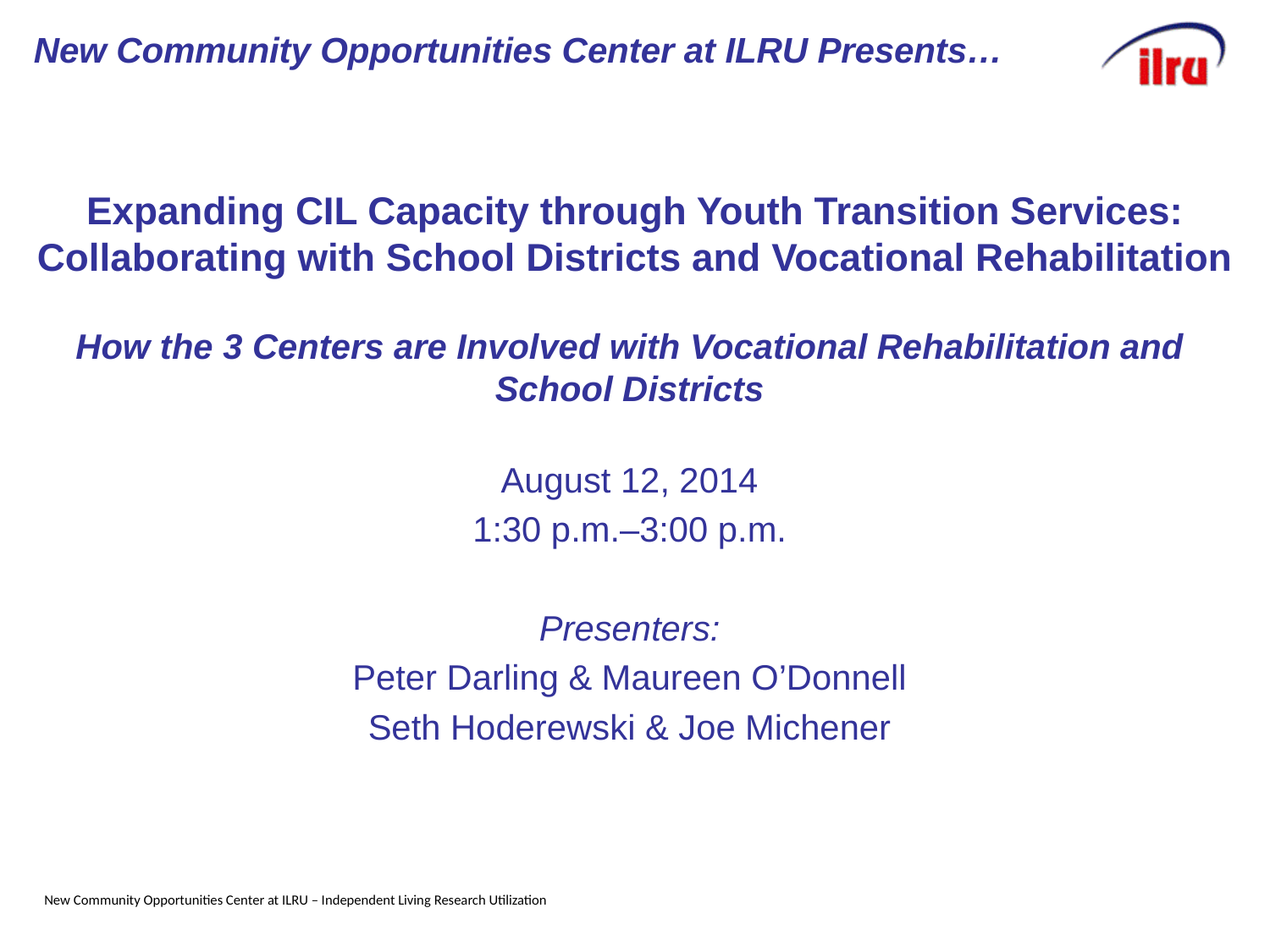

# New Community Opportunities Center at ILRU Presents…
Expanding CIL Capacity through Youth Transition Services: Collaborating with School Districts and Vocational Rehabilitation

How the 3 Centers are Involved with Vocational Rehabilitation and School Districts
August 12, 2014
1:30 p.m.–3:00 p.m.

Presenters:
Peter Darling & Maureen O’Donnell
Seth Hoderewski & Joe Michener

New Community Opportunities Center at ILRU – Independent Living Research Utilization